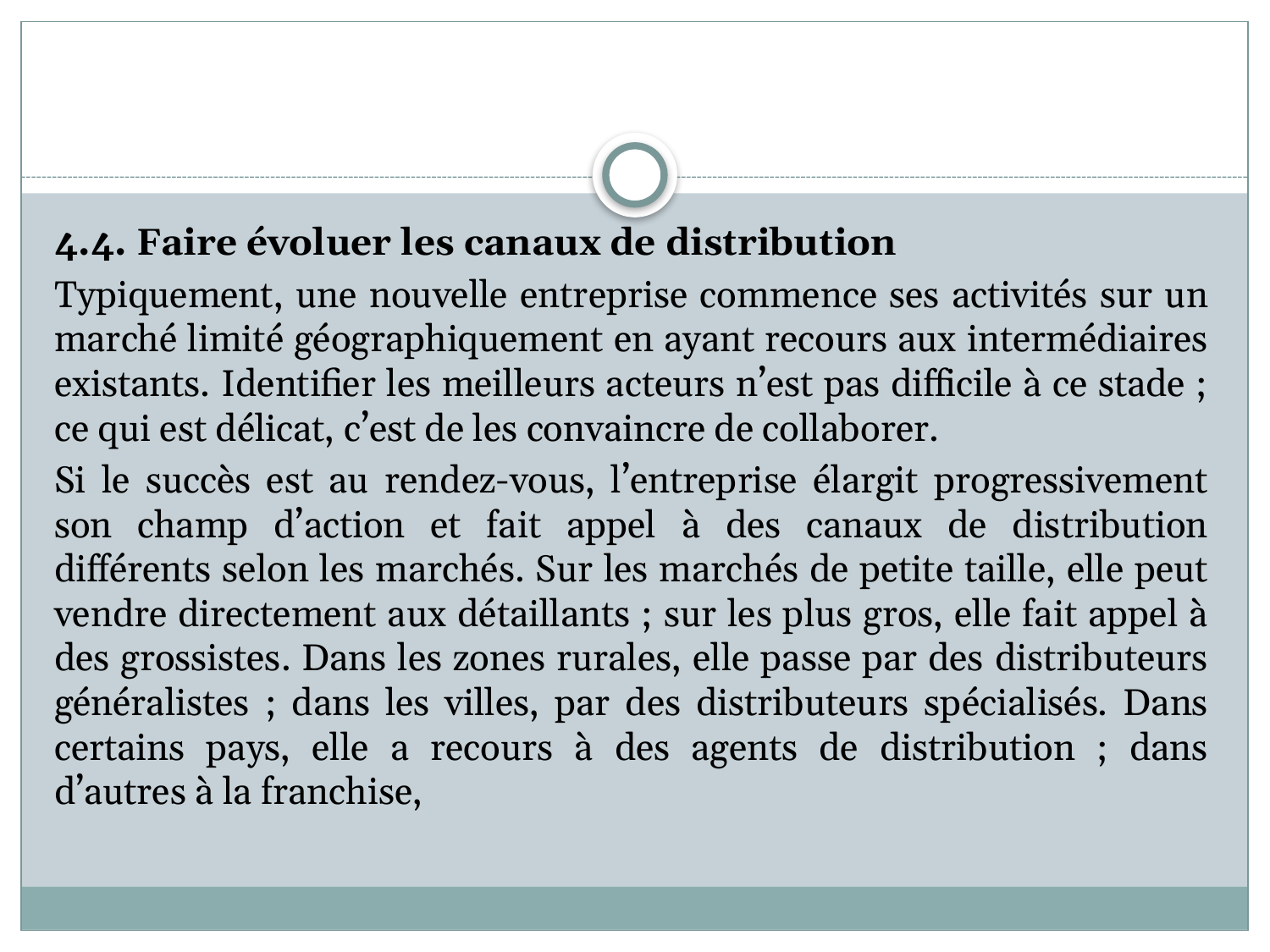

#
4.4. Faire évoluer les canaux de distribution
Typiquement, une nouvelle entreprise commence ses activités sur un marché limité géographiquement en ayant recours aux intermédiaires existants. Identifier les meilleurs acteurs n’est pas difficile à ce stade ; ce qui est délicat, c’est de les convaincre de collaborer.
Si le succès est au rendez-vous, l’entreprise élargit progressivement son champ d’action et fait appel à des canaux de distribution différents selon les marchés. Sur les marchés de petite taille, elle peut vendre directement aux détaillants ; sur les plus gros, elle fait appel à des grossistes. Dans les zones rurales, elle passe par des distributeurs généralistes ; dans les villes, par des distributeurs spécialisés. Dans certains pays, elle a recours à des agents de distribution ; dans d’autres à la franchise,